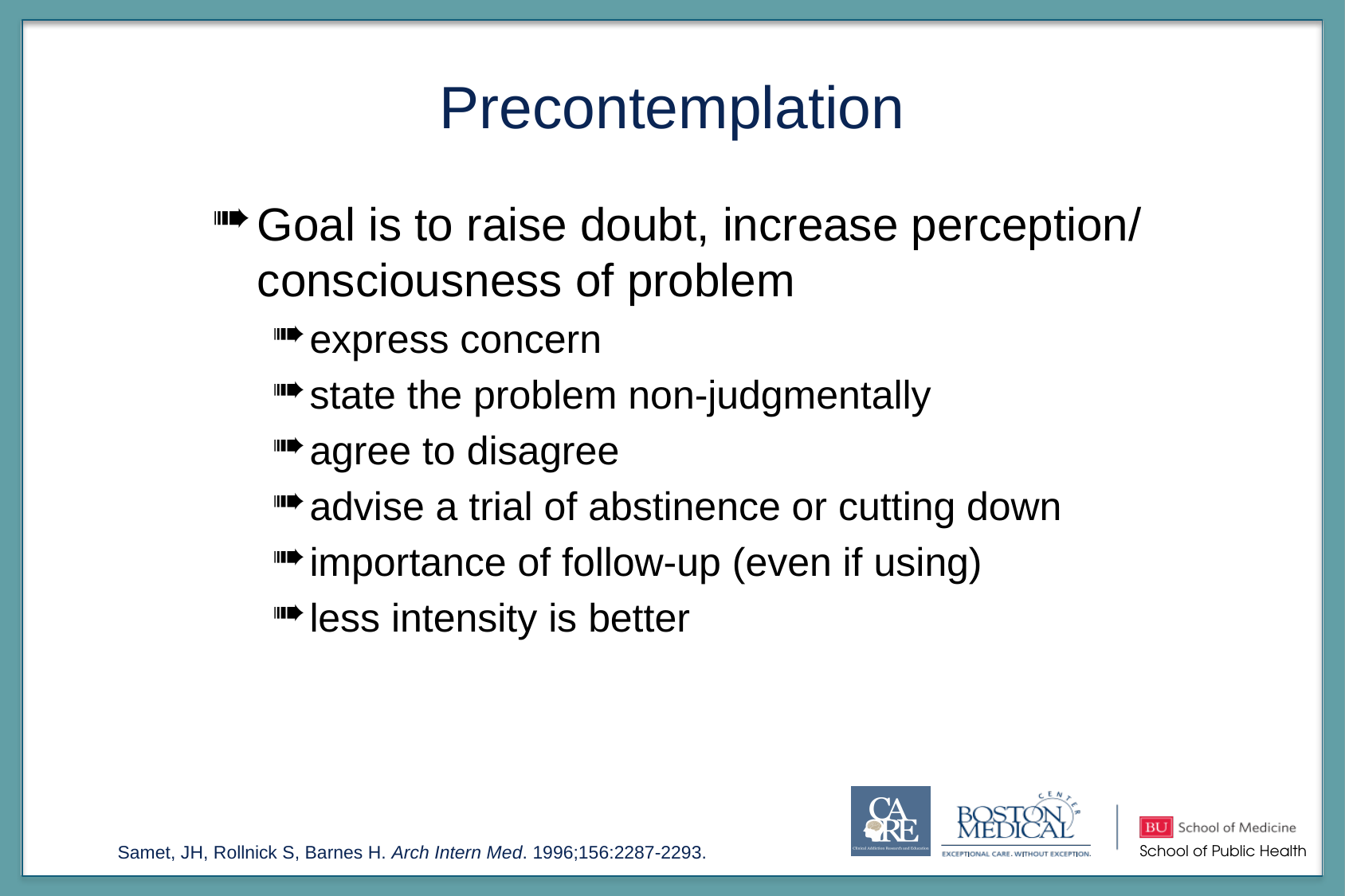

Precontemplation
Goal is to raise doubt, increase perception/ consciousness of problem
express concern
state the problem non-judgmentally
agree to disagree
advise a trial of abstinence or cutting down
importance of follow-up (even if using)
less intensity is better
Samet, JH, Rollnick S, Barnes H. Arch Intern Med. 1996;156:2287-2293.